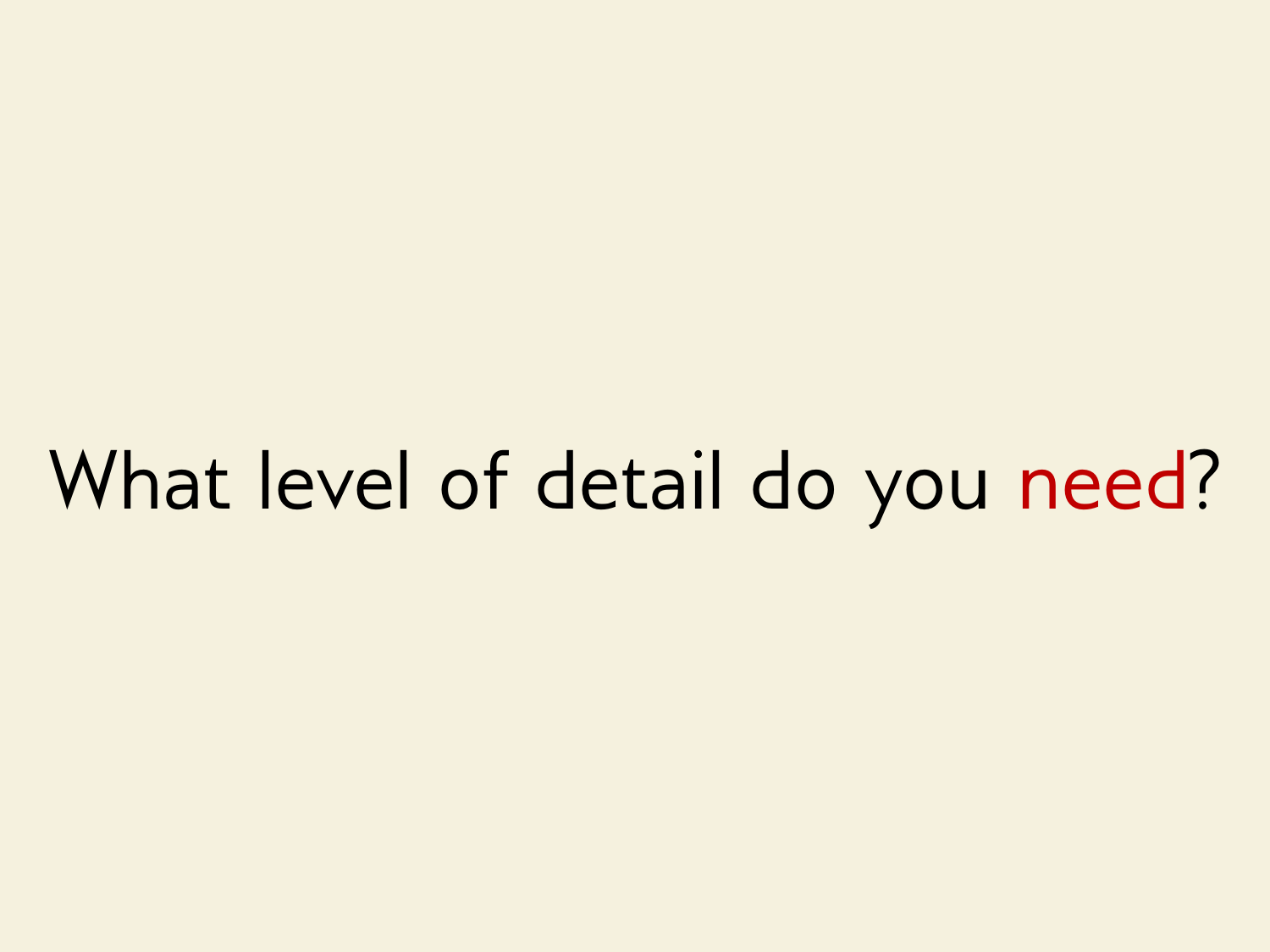

What level of detail do you need?